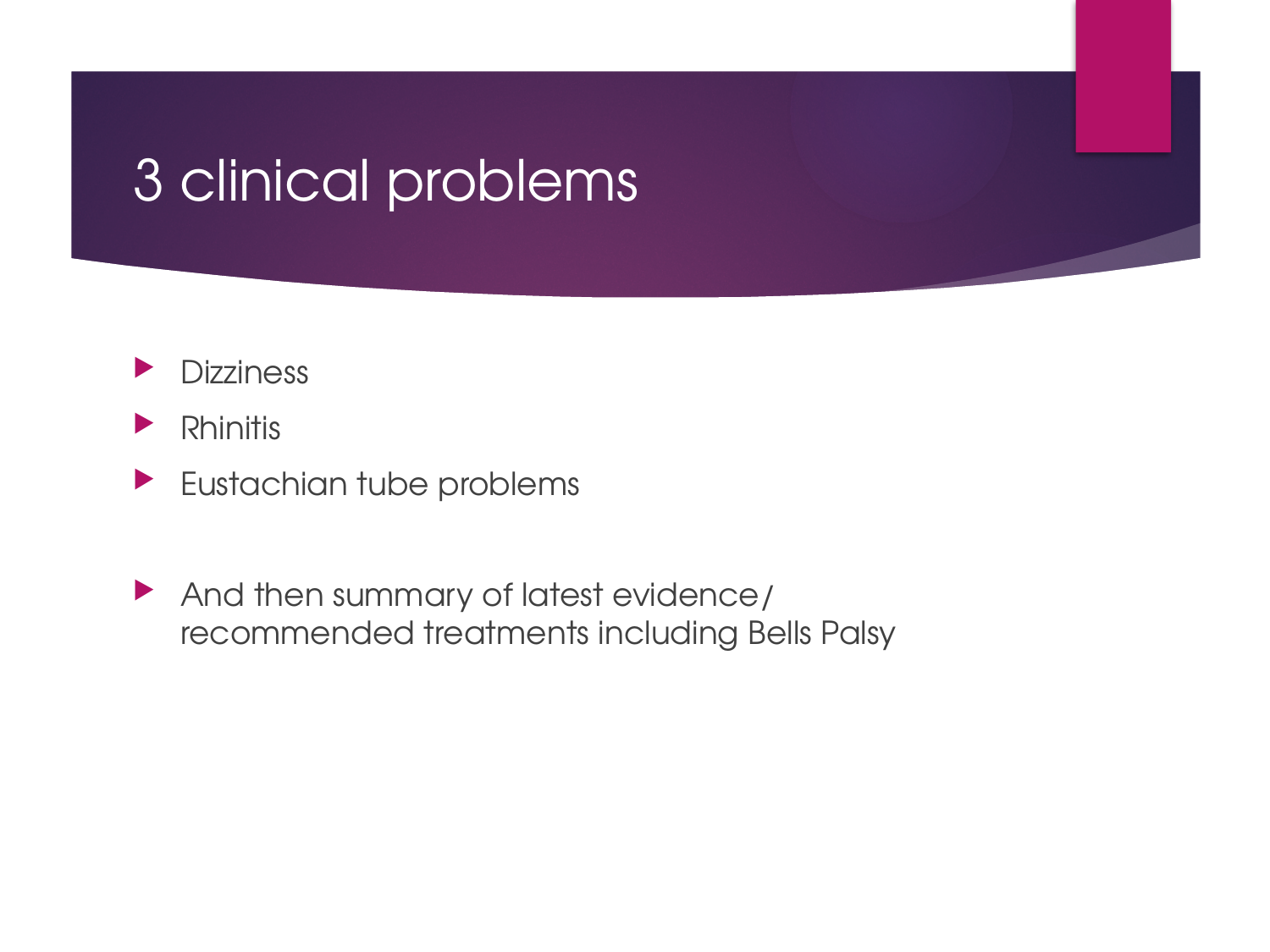

# 3 clinical problems
Dizziness
Rhinitis
Eustachian tube problems

And then summary of latest evidence/ recommended treatments including Bells Palsy